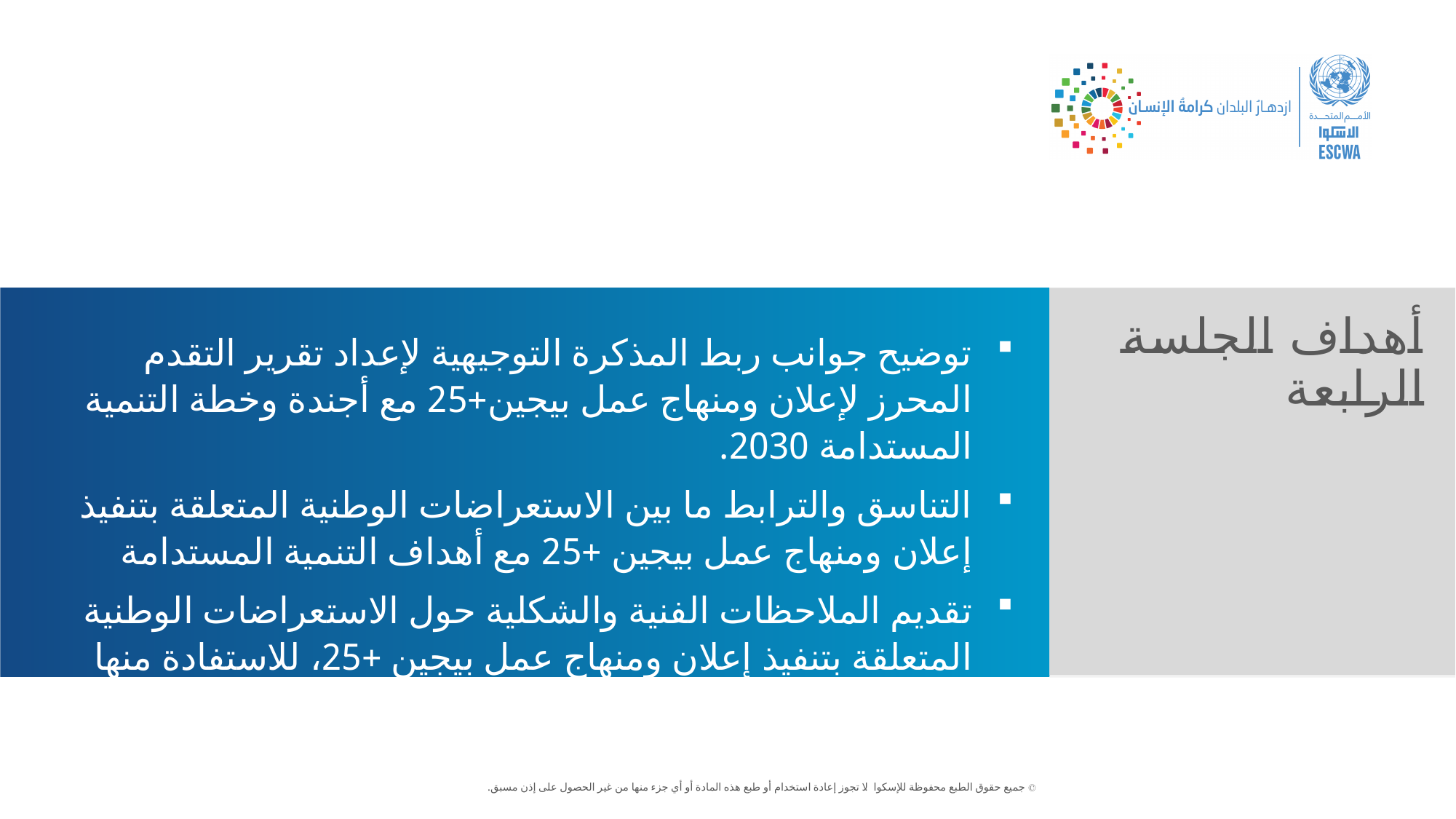

أهداف الجلسة الرابعة
توضيح جوانب ربط المذكرة التوجيهية لإعداد تقرير التقدم المحرز لإعلان ومنهاج عمل بيجين+25 مع أجندة وخطة التنمية المستدامة 2030.
التناسق والترابط ما بين الاستعراضات الوطنية المتعلقة بتنفيذ إعلان ومنهاج عمل بيجين +25 مع أهداف التنمية المستدامة
تقديم الملاحظات الفنية والشكلية حول الاستعراضات الوطنية المتعلقة بتنفيذ إعلان ومنهاج عمل بيجين +25، للاستفادة منها في الاستعراضات الوطنية لبيجين +30